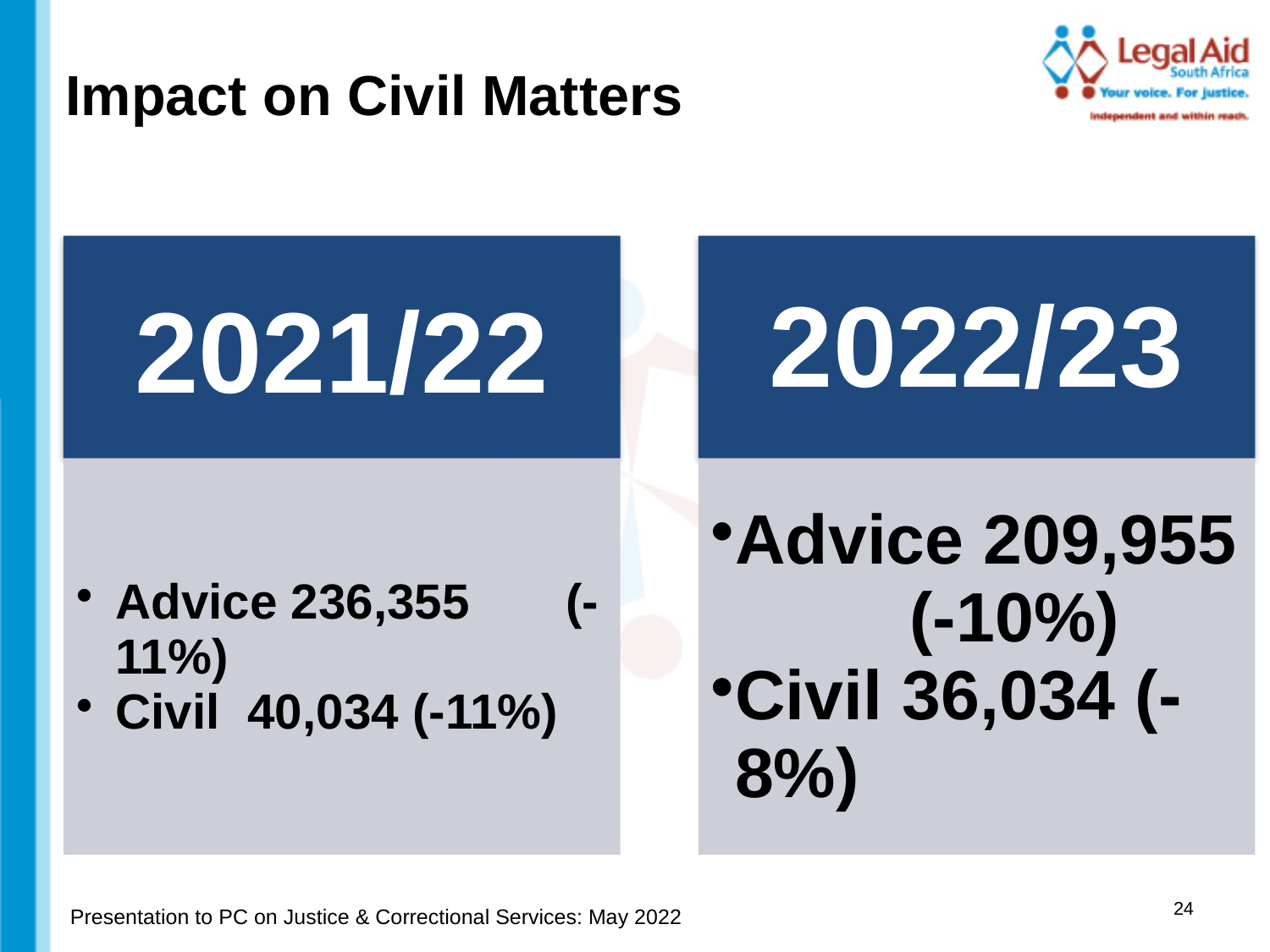

Impact on Civil Matters

2021/22
Advice 236,355       (-11%)
Advice 209,955          (-10%)
2022/23
Civil  40,034 (-11%)
Civil 36,034 (-8%)
24
Presentation to PC on Justice & Correctional Services: May 2022